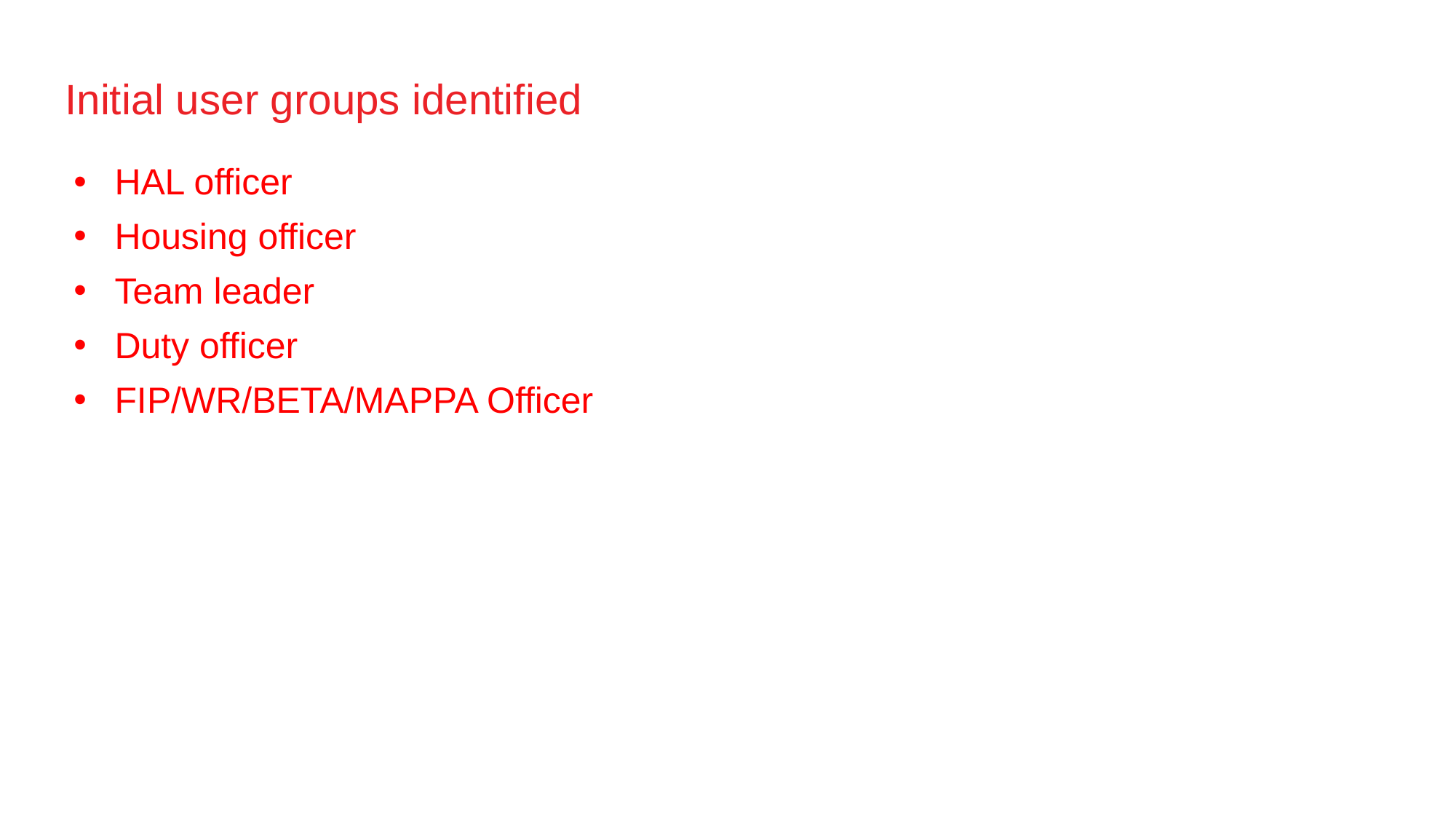

HAL officer
Housing officer
Team leader
Duty officer
FIP/WR/BETA/MAPPA Officer

Initial user groups identified